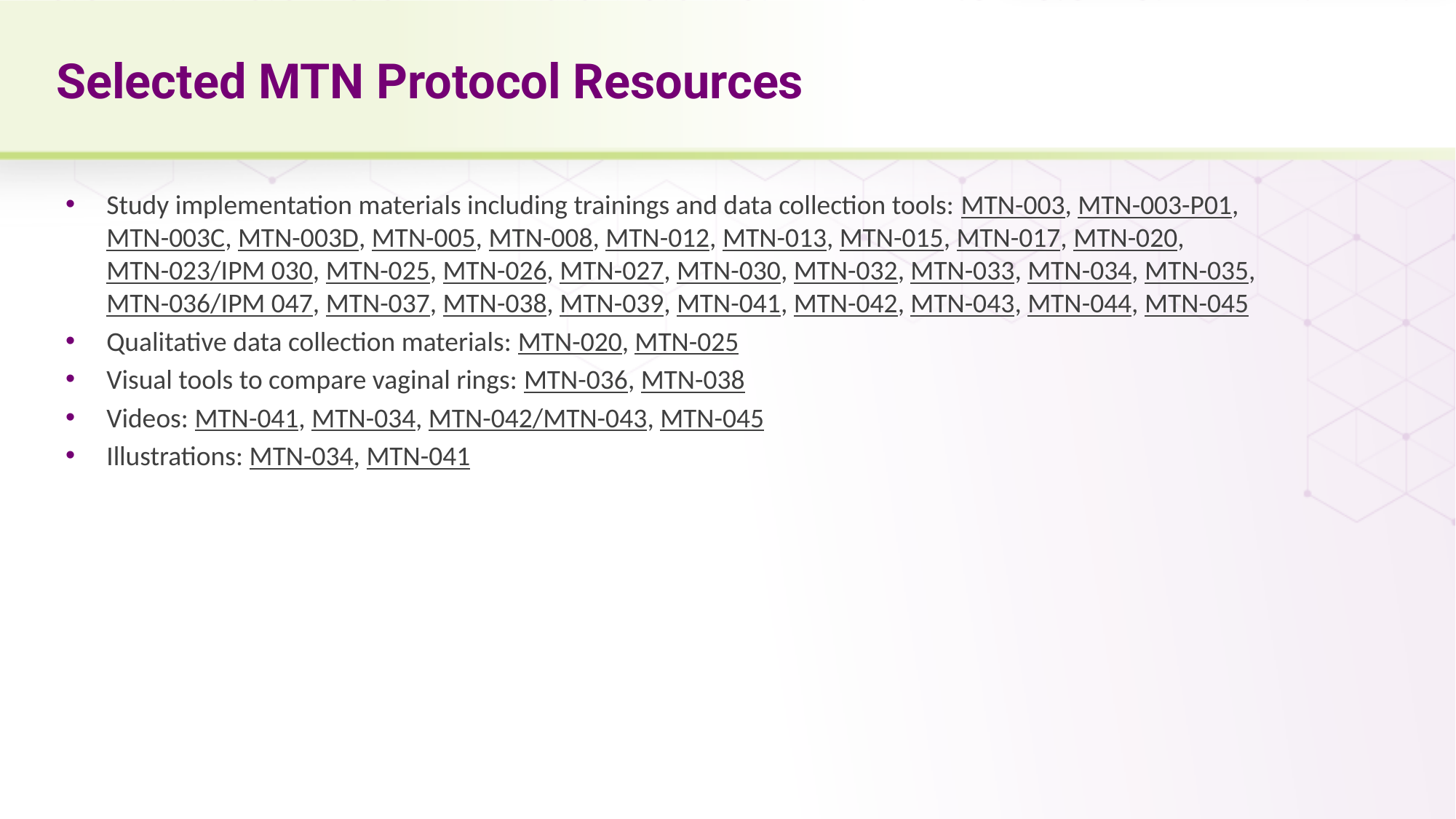

# Selected MTN Protocol Resources
Study implementation materials including trainings and data collection tools: MTN-003, MTN-003-P01, MTN-003C, MTN-003D, MTN-005, MTN-008, MTN-012, MTN-013, MTN-015, MTN-017, MTN-020, MTN-023/IPM 030, MTN-025, MTN-026, MTN-027, MTN-030, MTN-032, MTN-033, MTN-034, MTN-035, MTN-036/IPM 047, MTN-037, MTN-038, MTN-039, MTN-041, MTN-042, MTN-043, MTN-044, MTN-045
Qualitative data collection materials: MTN-020, MTN-025
Visual tools to compare vaginal rings: MTN-036, MTN-038
Videos: MTN-041, MTN-034, MTN-042/MTN-043, MTN-045
Illustrations: MTN-034, MTN-041